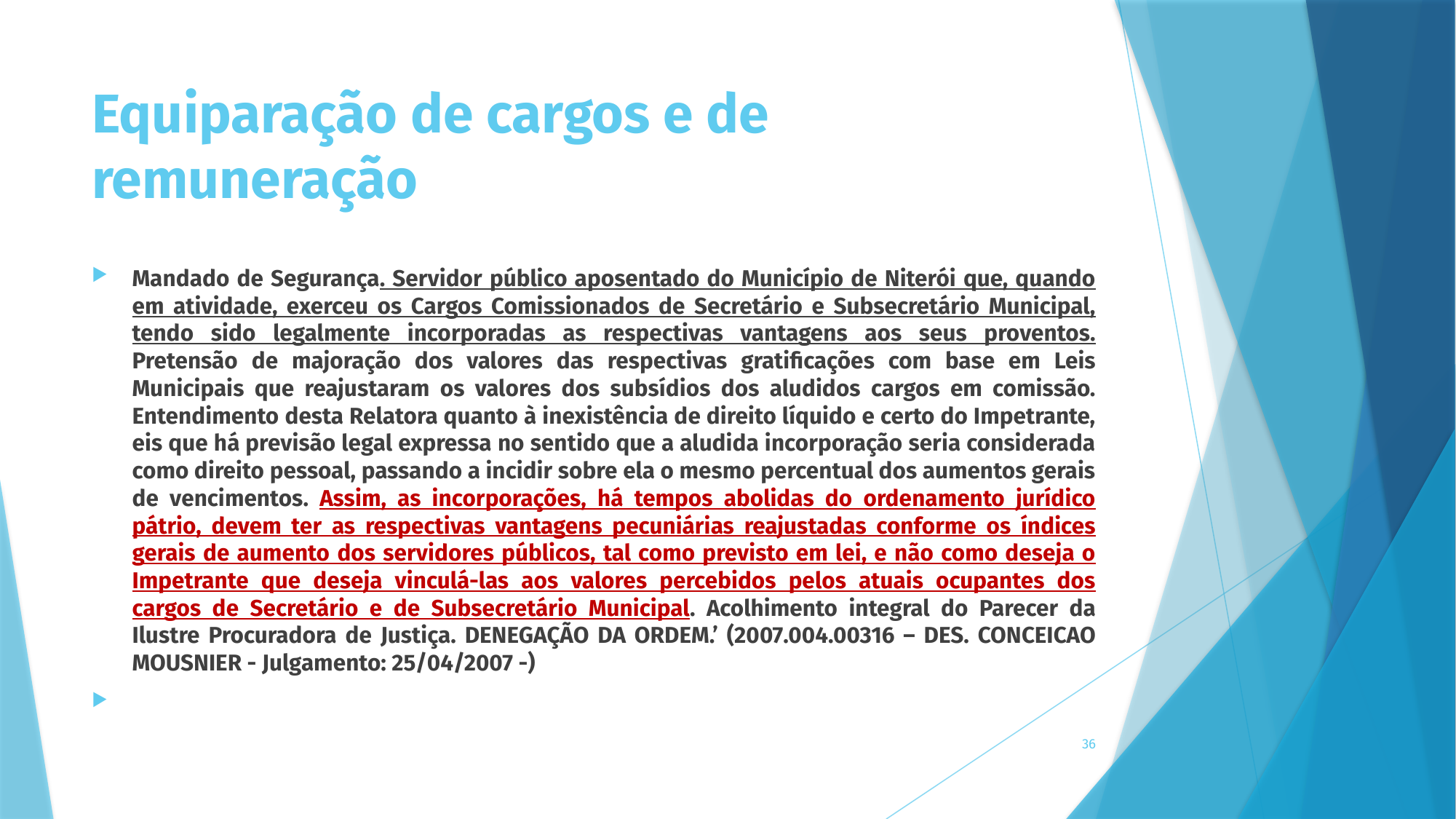

# Equiparação de cargos e de remuneração
Mandado de Segurança. Servidor público aposentado do Município de Niterói que, quando em atividade, exerceu os Cargos Comissionados de Secretário e Subsecretário Municipal, tendo sido legalmente incorporadas as respectivas vantagens aos seus proventos. Pretensão de majoração dos valores das respectivas gratificações com base em Leis Municipais que reajustaram os valores dos subsídios dos aludidos cargos em comissão. Entendimento desta Relatora quanto à inexistência de direito líquido e certo do Impetrante, eis que há previsão legal expressa no sentido que a aludida incorporação seria considerada como direito pessoal, passando a incidir sobre ela o mesmo percentual dos aumentos gerais de vencimentos. Assim, as incorporações, há tempos abolidas do ordenamento jurídico pátrio, devem ter as respectivas vantagens pecuniárias reajustadas conforme os índices gerais de aumento dos servidores públicos, tal como previsto em lei, e não como deseja o Impetrante que deseja vinculá-las aos valores percebidos pelos atuais ocupantes dos cargos de Secretário e de Subsecretário Municipal. Acolhimento integral do Parecer da Ilustre Procuradora de Justiça. DENEGAÇÃO DA ORDEM.’ (2007.004.00316 – DES. CONCEICAO MOUSNIER - Julgamento: 25/04/2007 -)

36